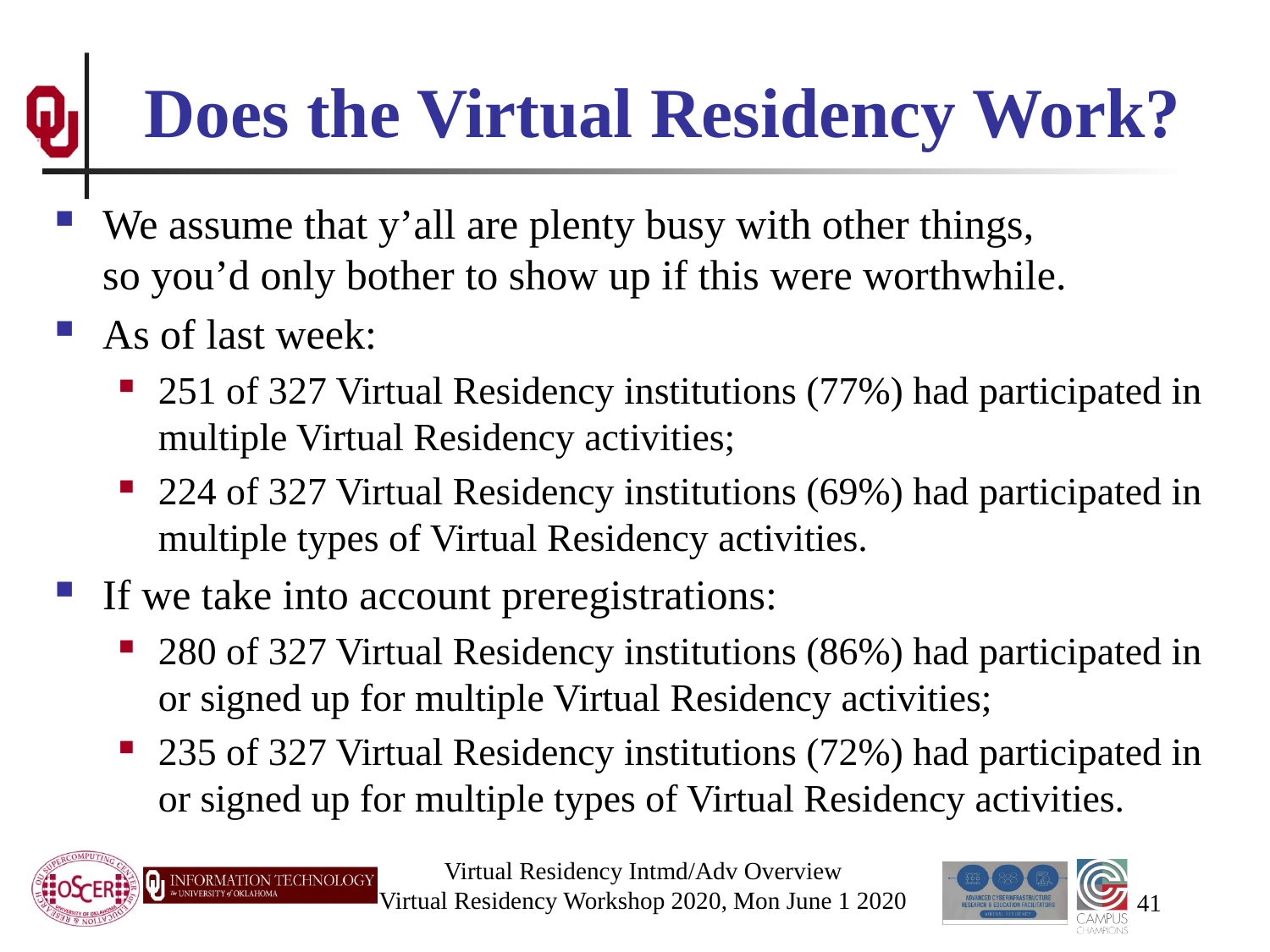

# Does the Virtual Residency Work?
We assume that y’all are plenty busy with other things,             so you’d only bother to show up if this were worthwhile.
As of last week:
251 of 327 Virtual Residency institutions (77%) had participated in multiple Virtual Residency activities;
224 of 327 Virtual Residency institutions (69%) had participated in multiple types of Virtual Residency activities.
If we take into account preregistrations:
280 of 327 Virtual Residency institutions (86%) had participated in or signed up for multiple Virtual Residency activities;
235 of 327 Virtual Residency institutions (72%) had participated in or signed up for multiple types of Virtual Residency activities.

Virtual Residency Intmd/Adv Overview
Virtual Residency Workshop 2020, Mon June 1 2020
41